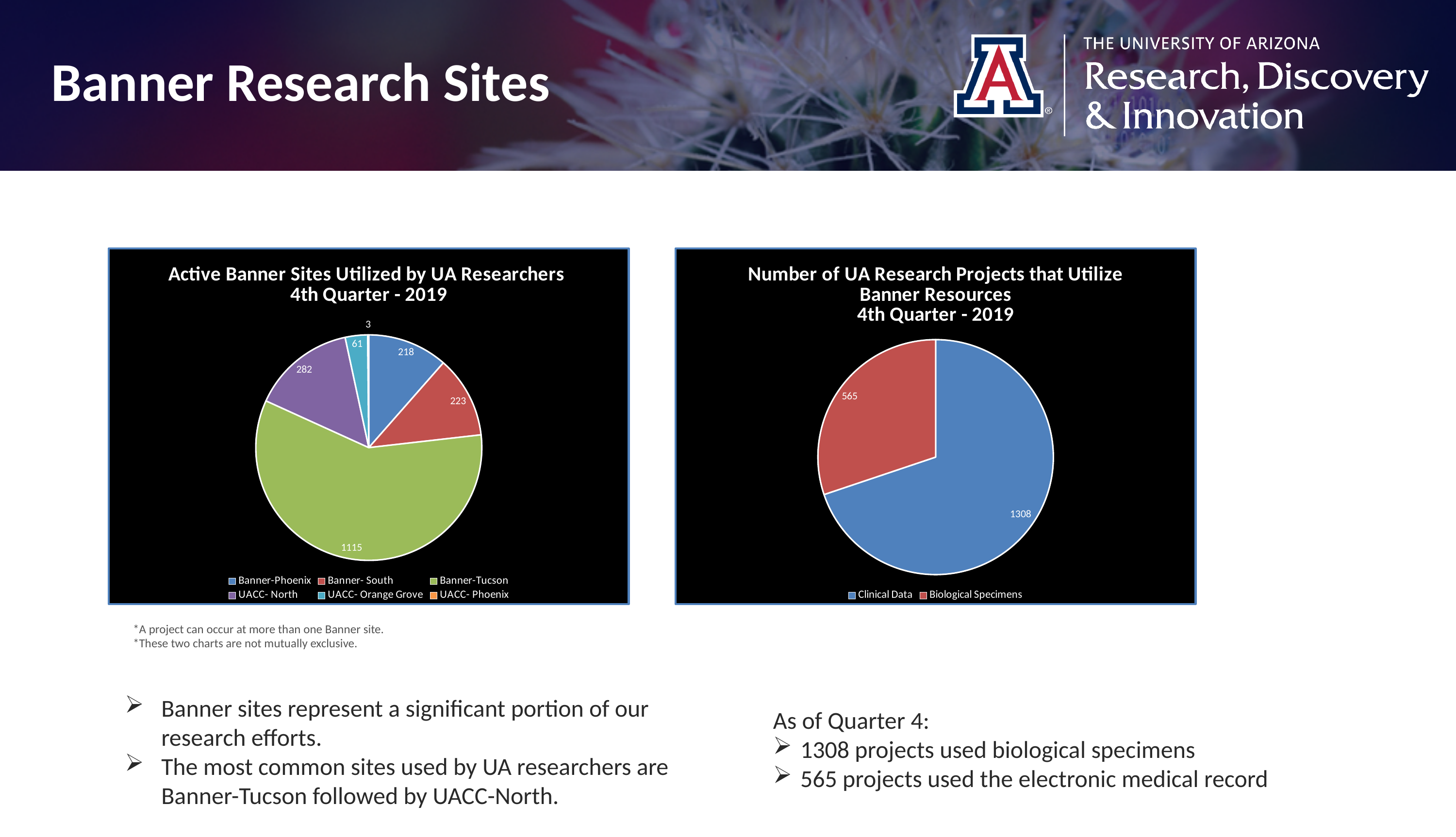

Banner Research Sites

### Chart: Active Banner Sites Utilized by UA Researchers
4th Quarter - 2019

| Category |  |
|---|---|
| Banner-Phoenix | 218.0 |
| Banner- South | 223.0 |
| Banner-Tucson | 1115.0 |
| UACC- North | 282.0 |
| UACC- Orange Grove | 61.0 |
| UACC- Phoenix | 3.0 |

### Chart: Number of UA Research Projects that Utilize Banner Resources
4th Quarter - 2019

| Category |  |
|---|---|
| Clinical Data | 1308.0 |
| Biological Specimens | 565.0 |
*A project can occur at more than one Banner site.
*These two charts are not mutually exclusive.
As of Quarter 4:
1308 projects used biological specimens
565 projects used the electronic medical record
Banner sites represent a significant portion of our research efforts.
The most common sites used by UA researchers are Banner-Tucson followed by UACC-North.